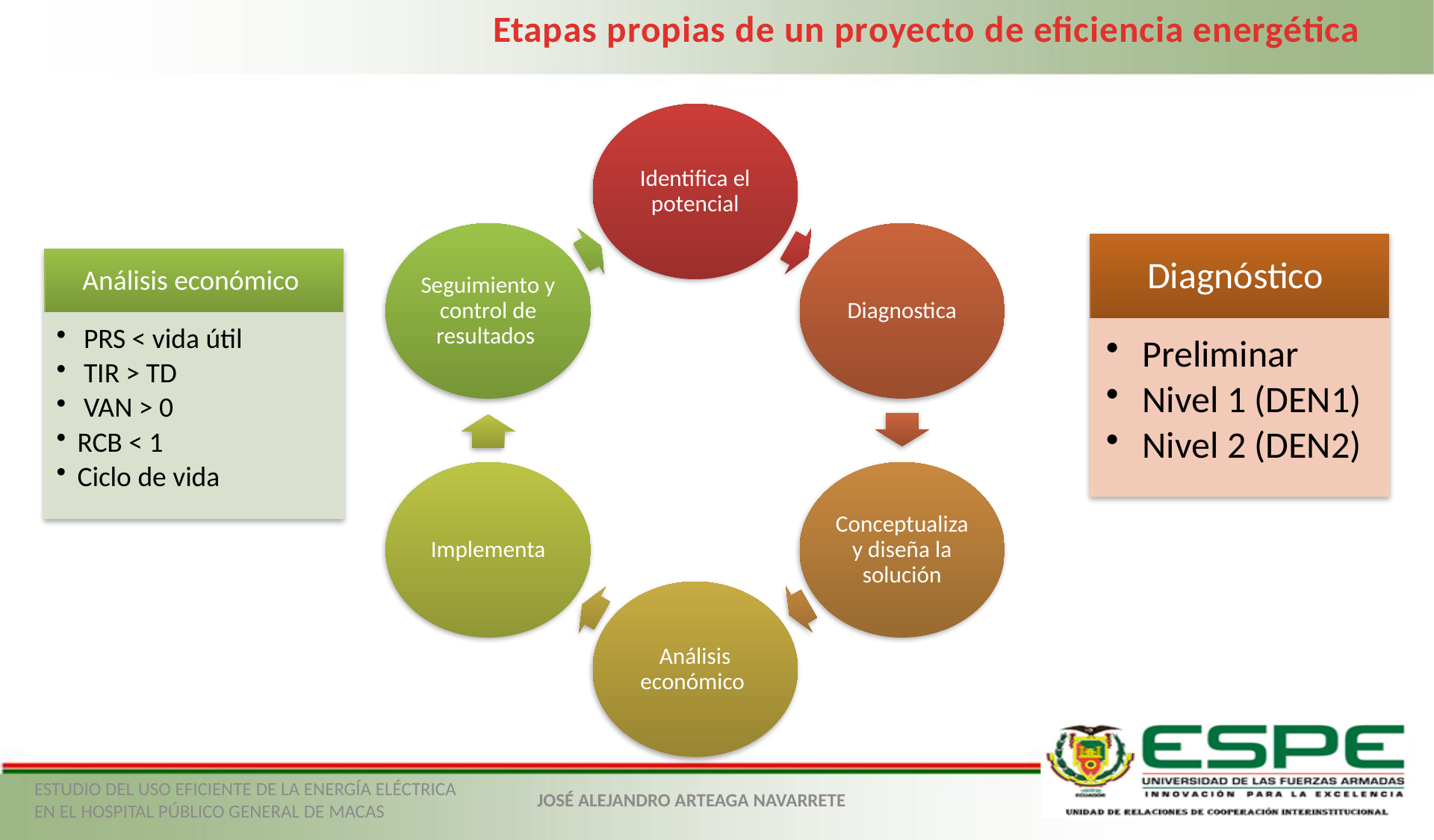

Etapas propias de un proyecto de eficiencia energética
Identifica el potencial

Diagnostica

Conceptualiza y diseña la solución

Análisis económico

Implementa

Seguimiento y control de resultados

Diagnóstico
 Preliminar
 Nivel 1 (DEN1)
 Nivel 2 (DEN2)
Análisis económico
 PRS < vida útil
 TIR > TD
 VAN > 0
RCB < 1
Ciclo de vida
ESTUDIO DEL USO EFICIENTE DE LA ENERGÍA ELÉCTRICA  EN EL HOSPITAL PÚBLICO GENERAL DE MACAS
JOSÉ ALEJANDRO ARTEAGA NAVARRETE